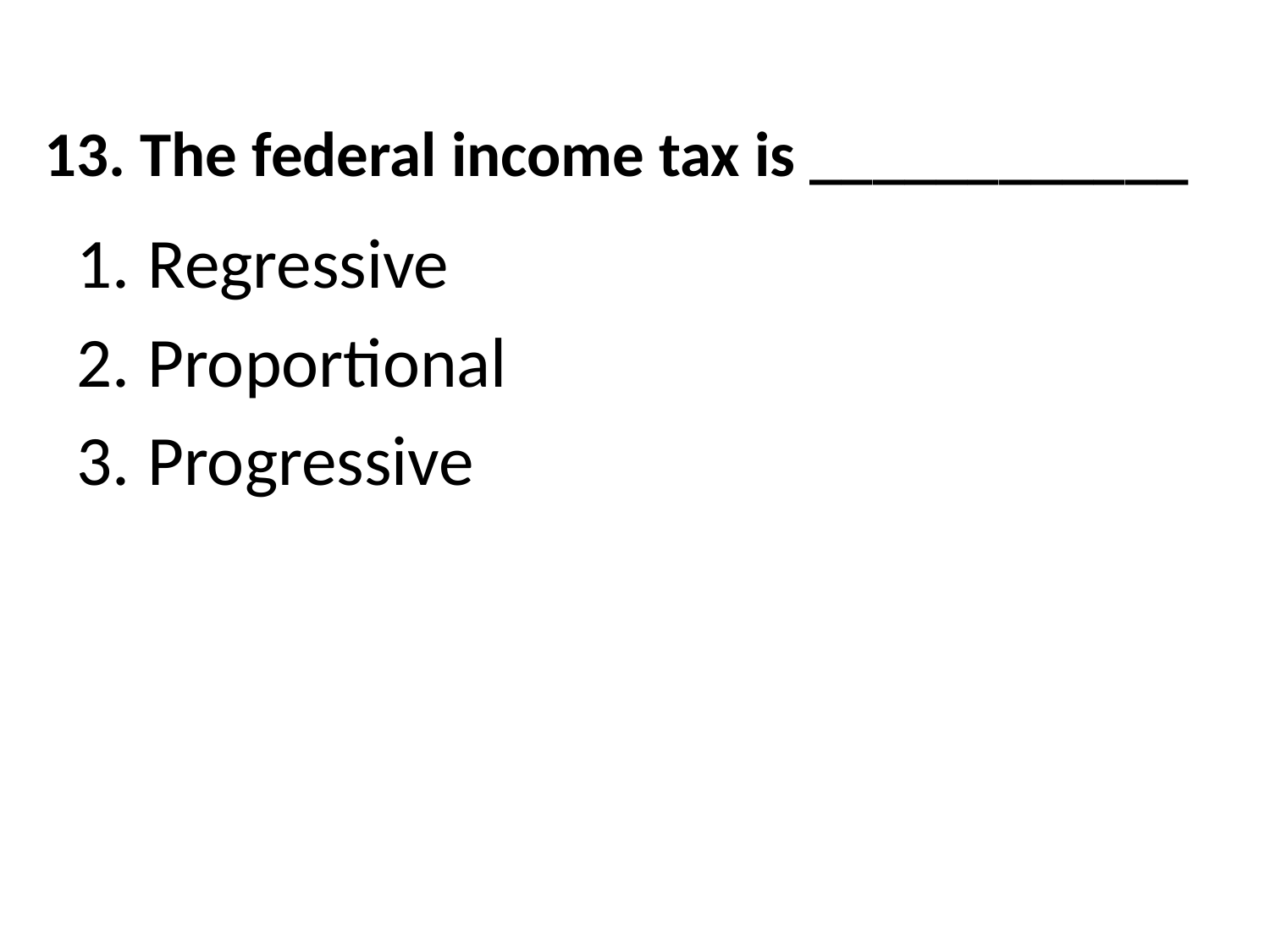

# 13. The federal income tax is ____________
Regressive
Proportional
Progressive